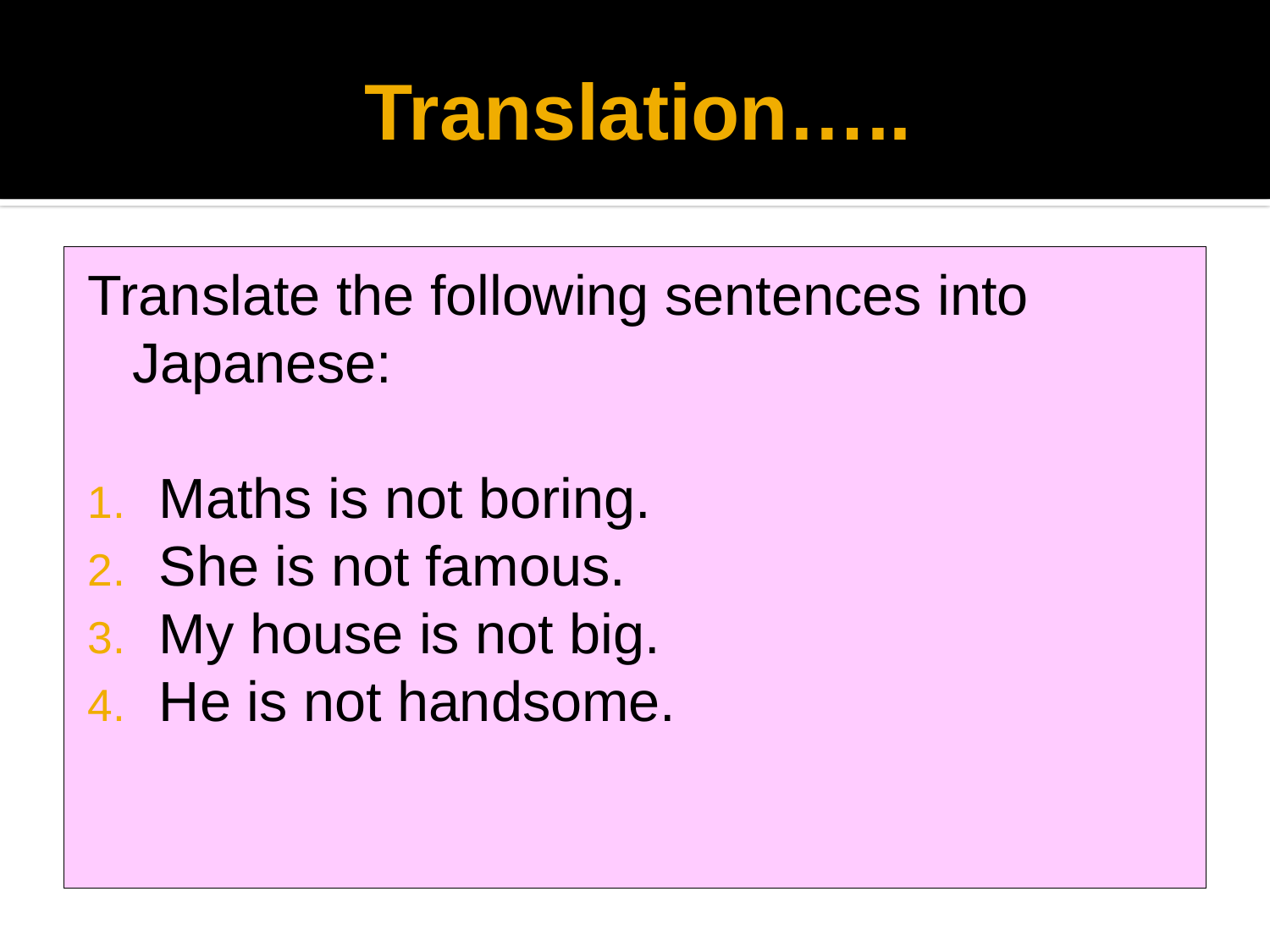

# Translation…..
Translate the following sentences into Japanese:

Maths is not boring.
She is not famous.
My house is not big.
He is not handsome.